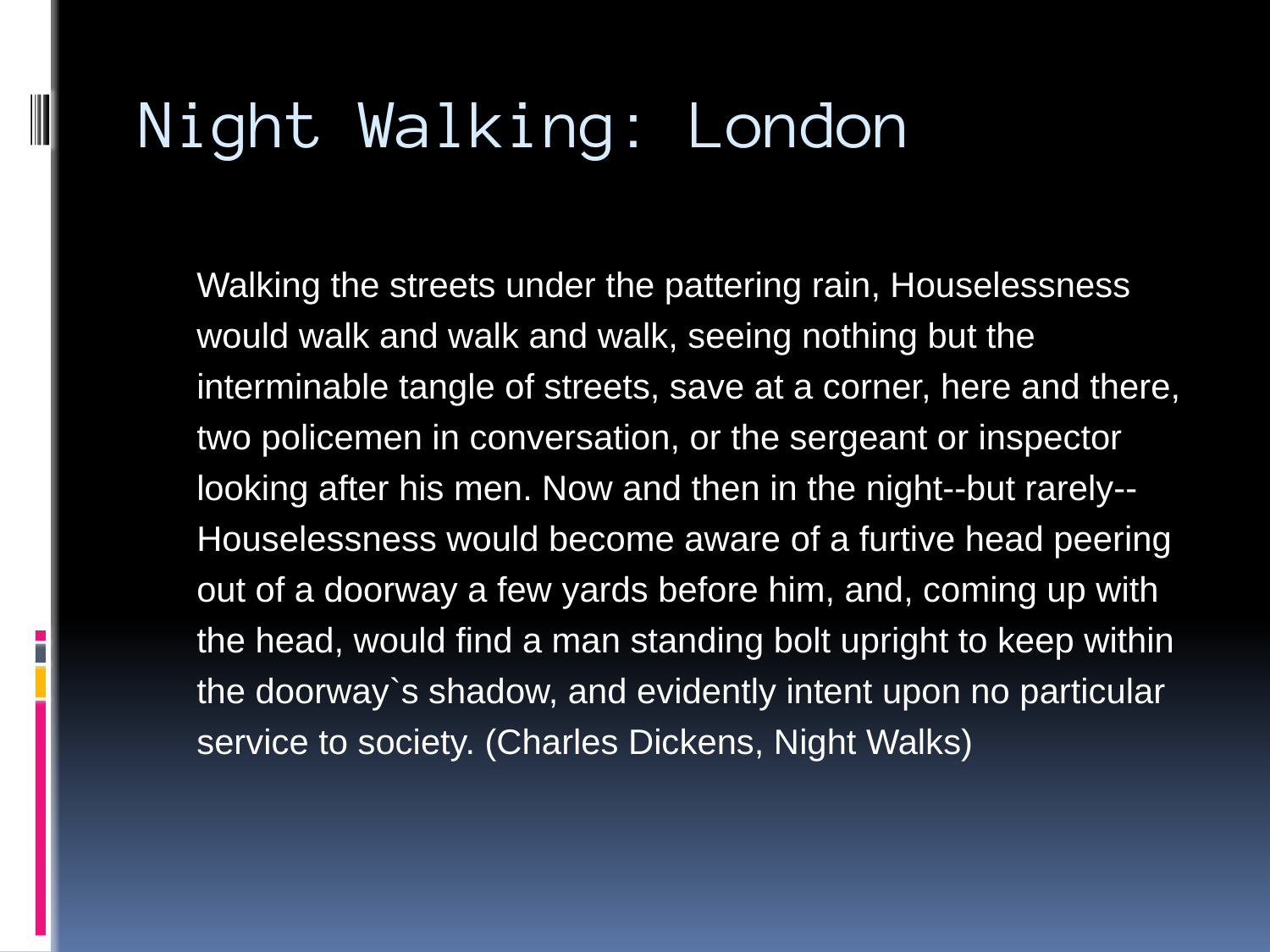

# Night Walking: London
	Walking the streets under the pattering rain, Houselessness would walk and walk and walk, seeing nothing but the interminable tangle of streets, save at a corner, here and there, two policemen in conversation, or the sergeant or inspector looking after his men. Now and then in the night--but rarely--Houselessness would become aware of a furtive head peering out of a doorway a few yards before him, and, coming up with the head, would find a man standing bolt upright to keep within the doorway`s shadow, and evidently intent upon no particular service to society. (Charles Dickens, Night Walks)